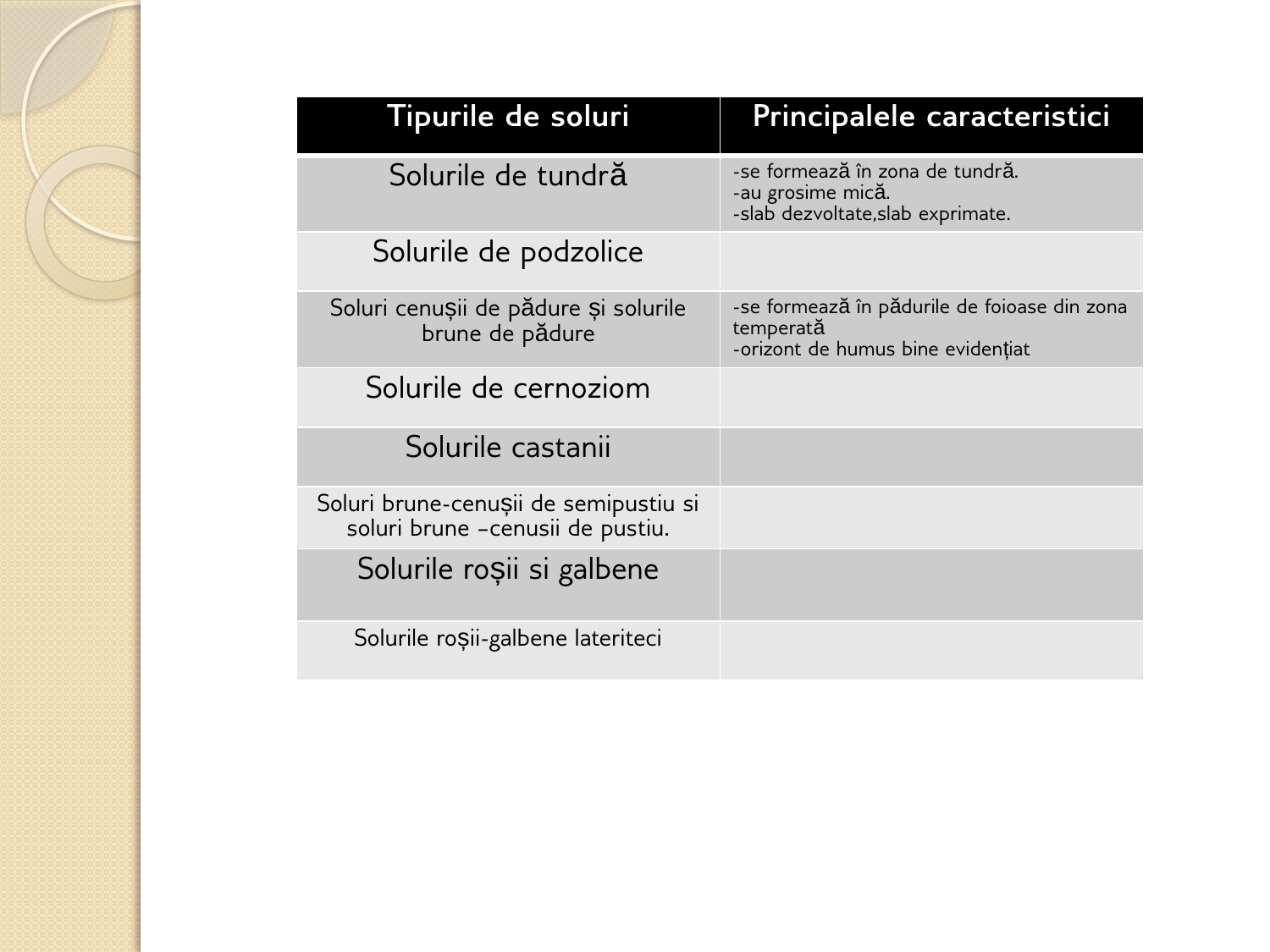

| Tipurile de soluri | Principalele caracteristici |
| --- | --- |
| Solurile de tundră | -se formează în zona de tundră. -au grosime mică. -slab dezvoltate,slab exprimate. |
| Solurile de podzolice |  |
| Soluri cenușii de pădure și solurile brune de pădure | -se formează în pădurile de foioase din zona temperată -orizont de humus bine evidențiat |
| Solurile de cernoziom |  |
| Solurile castanii |  |
| Soluri brune-cenușii de semipustiu si soluri brune –cenusii de pustiu. |  |
| Solurile roșii si galbene |  |
| Solurile roșii-galbene lateriteci |  |